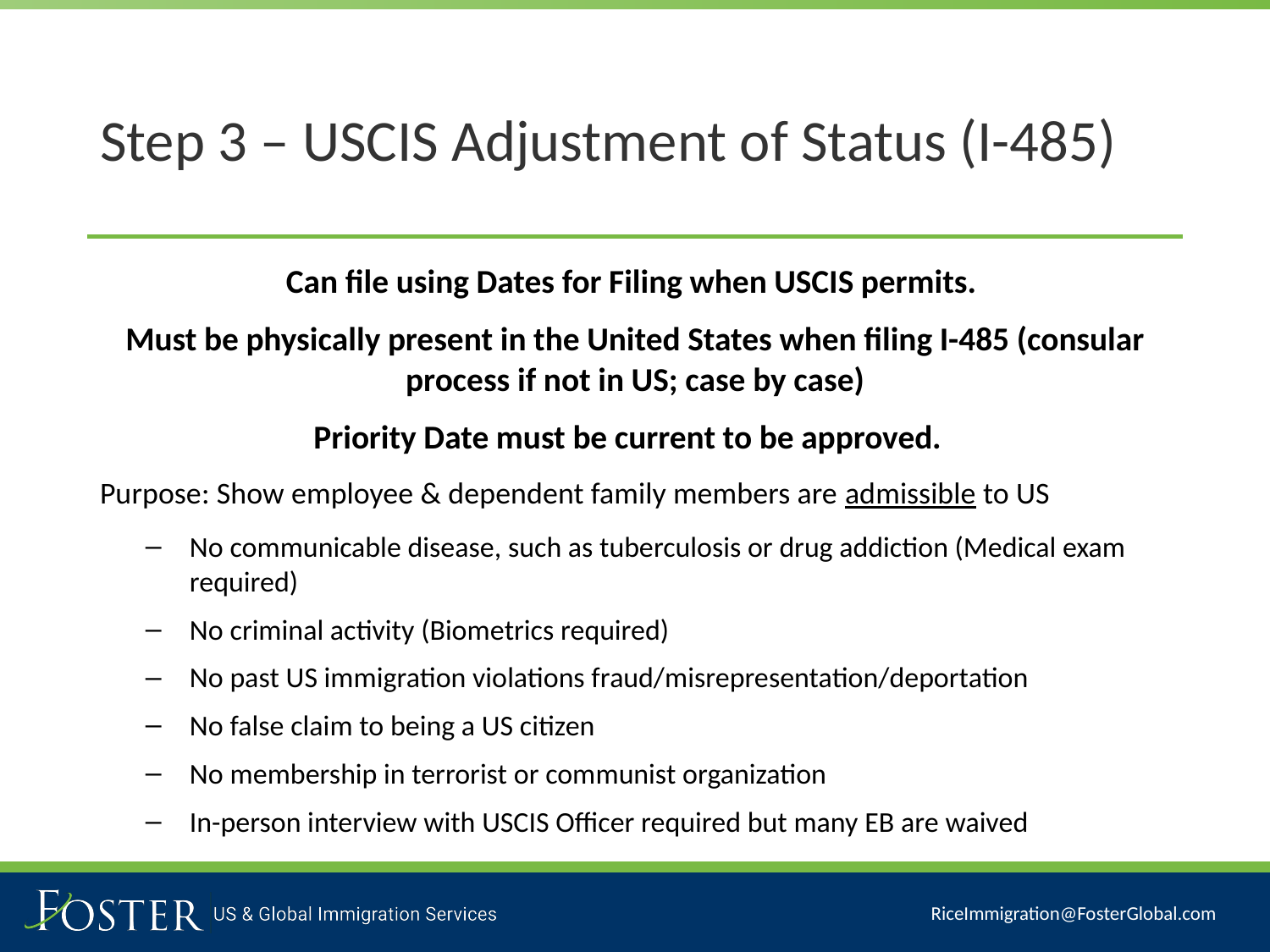

# Step 3 – USCIS Adjustment of Status (I-485)
Can file using Dates for Filing when USCIS permits.
Must be physically present in the United States when filing I-485 (consular process if not in US; case by case)
Priority Date must be current to be approved.
Purpose: Show employee & dependent family members are admissible to US
No communicable disease, such as tuberculosis or drug addiction (Medical exam required)
No criminal activity (Biometrics required)
No past US immigration violations fraud/misrepresentation/deportation
No false claim to being a US citizen
No membership in terrorist or communist organization
In-person interview with USCIS Officer required but many EB are waived

RiceImmigration@FosterGlobal.com